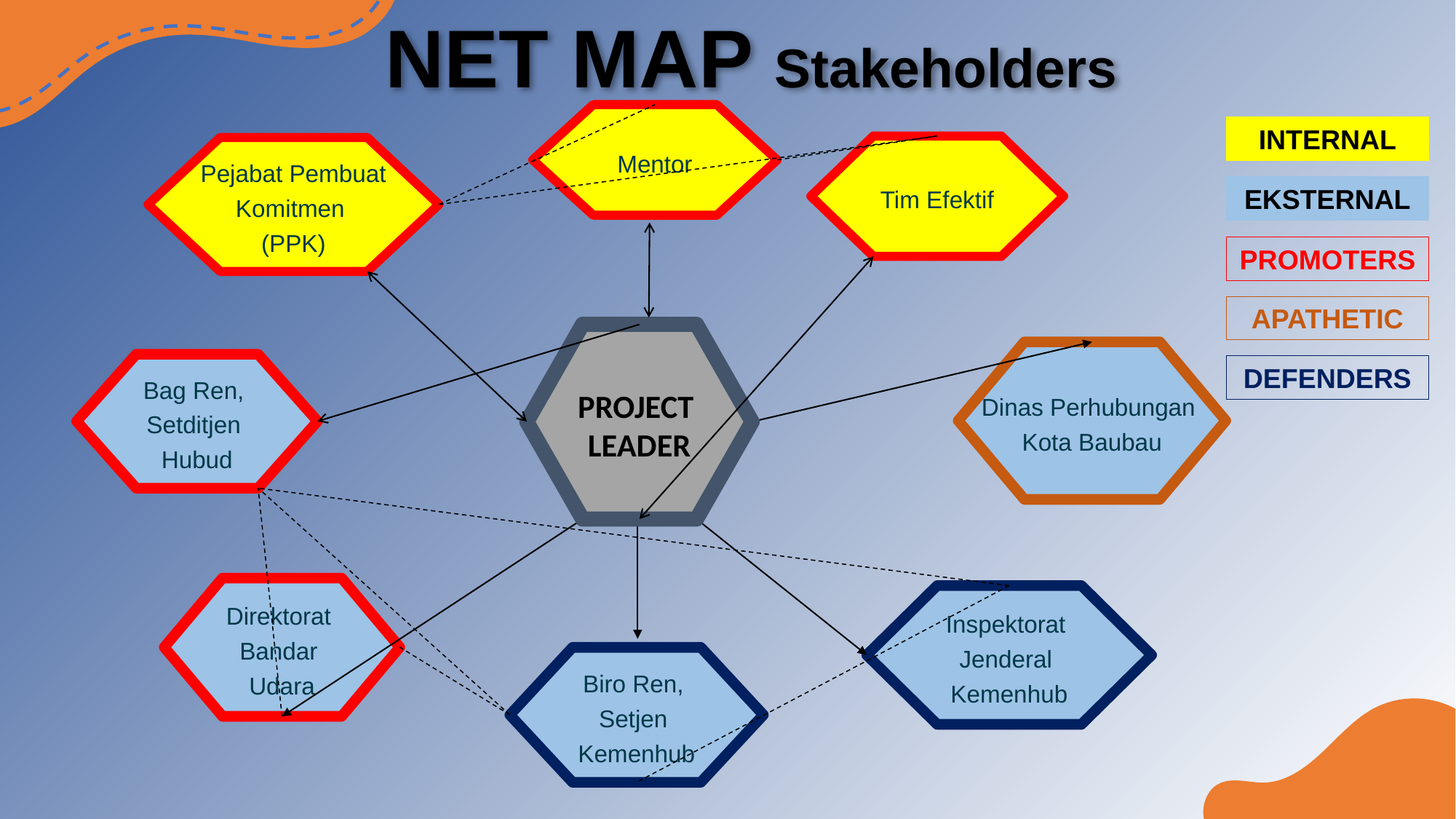

# NET MAP Stakeholders
Mentor
INTERNAL
Tim Efektif
Pejabat Pembuat Komitmen
(PPK)
EKSTERNAL
PROMOTERS
APATHETIC
Project
lEADER

Dinas Perhubungan
Kota Baubau

Bag Ren,
Setditjen
Hubud

DEFENDERS
Direktorat
Bandar
Udara
Inspektorat
Jenderal
Kemenhub
Biro Ren,
Setjen
Kemenhub